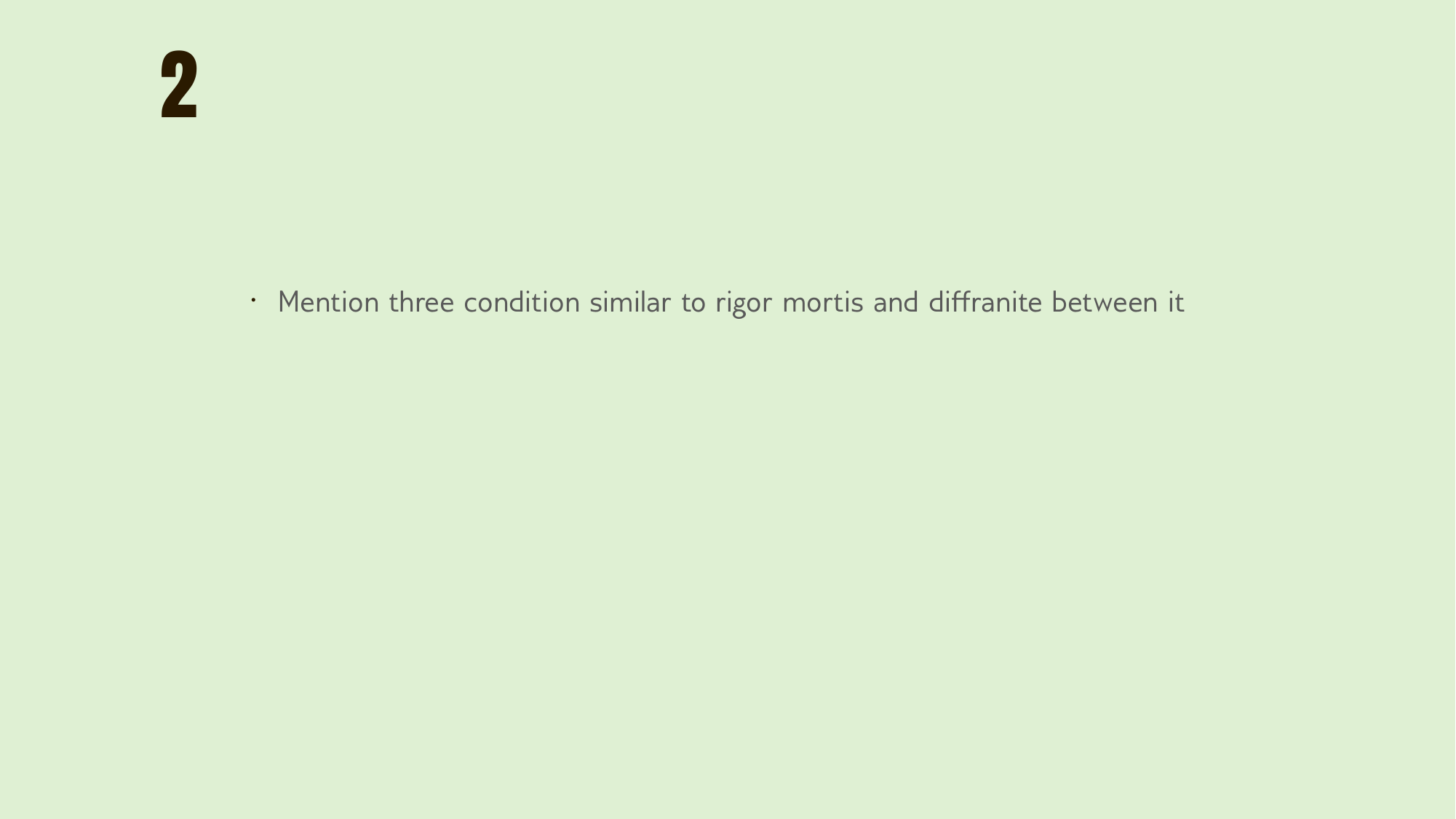

2
Mention three condition similar to rigor mortis and diffranite between it